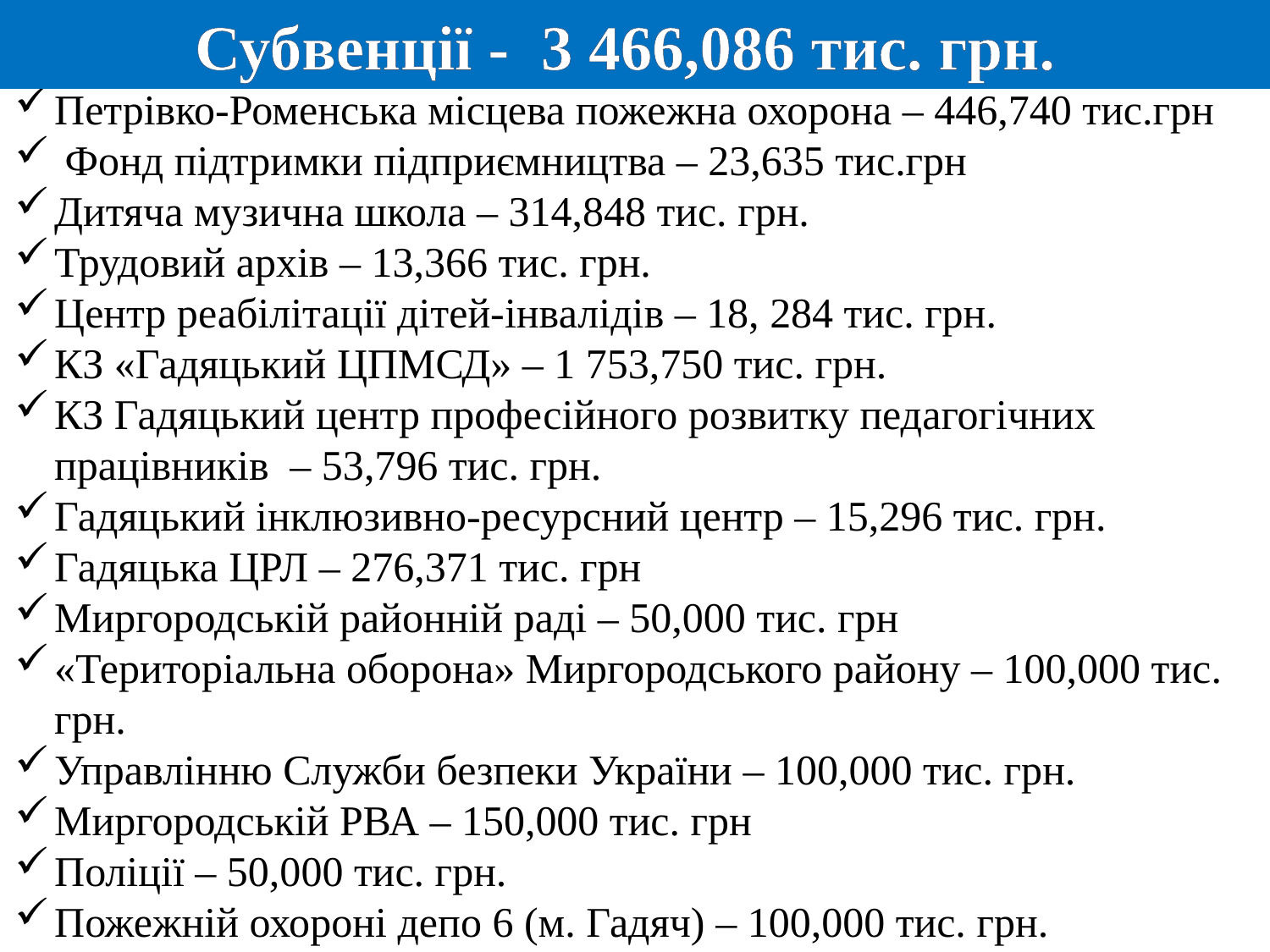

Субвенції -  3 466,086 тис. грн.
Петрівко-Роменська місцева пожежна охорона – 446,740 тис.грн
 Фонд підтримки підприємництва – 23,635 тис.грн
Дитяча музична школа – 314,848 тис. грн.
Трудовий архів – 13,366 тис. грн.
Центр реабілітації дітей-інвалідів – 18, 284 тис. грн.
КЗ «Гадяцький ЦПМСД» – 1 753,750 тис. грн.
КЗ Гадяцький центр професійного розвитку педагогічних працівників  – 53,796 тис. грн.
Гадяцький інклюзивно-ресурсний центр – 15,296 тис. грн.
Гадяцька ЦРЛ – 276,371 тис. грн
Миргородській районній раді – 50,000 тис. грн
«Територіальна оборона» Миргородського району – 100,000 тис. грн.
Управлінню Служби безпеки України – 100,000 тис. грн.
Миргородській РВА – 150,000 тис. грн
Поліції – 50,000 тис. грн.
Пожежній охороні депо 6 (м. Гадяч) – 100,000 тис. грн.